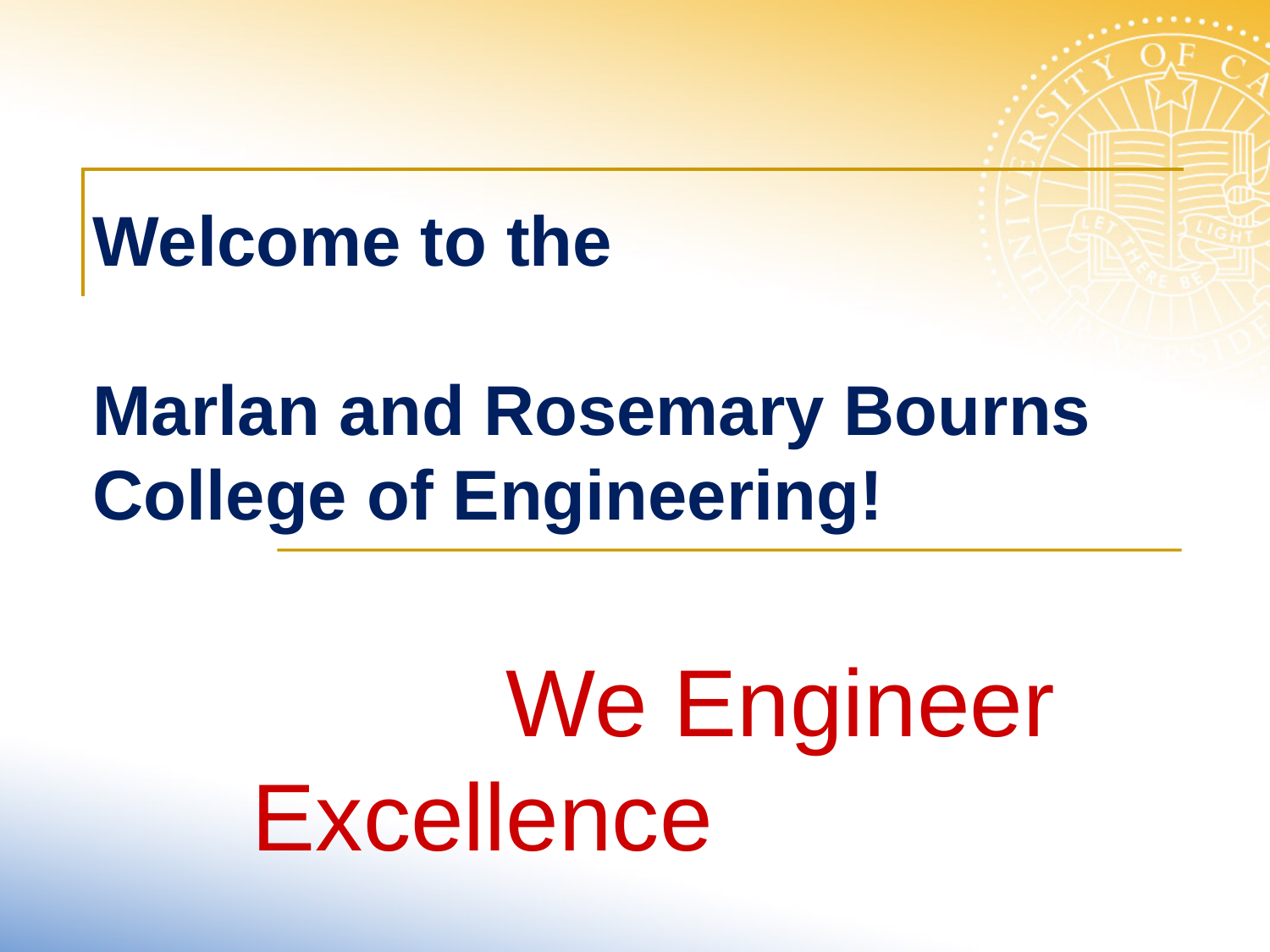

# Welcome to the Marlan and Rosemary Bourns College of Engineering!
		We Engineer Excellence